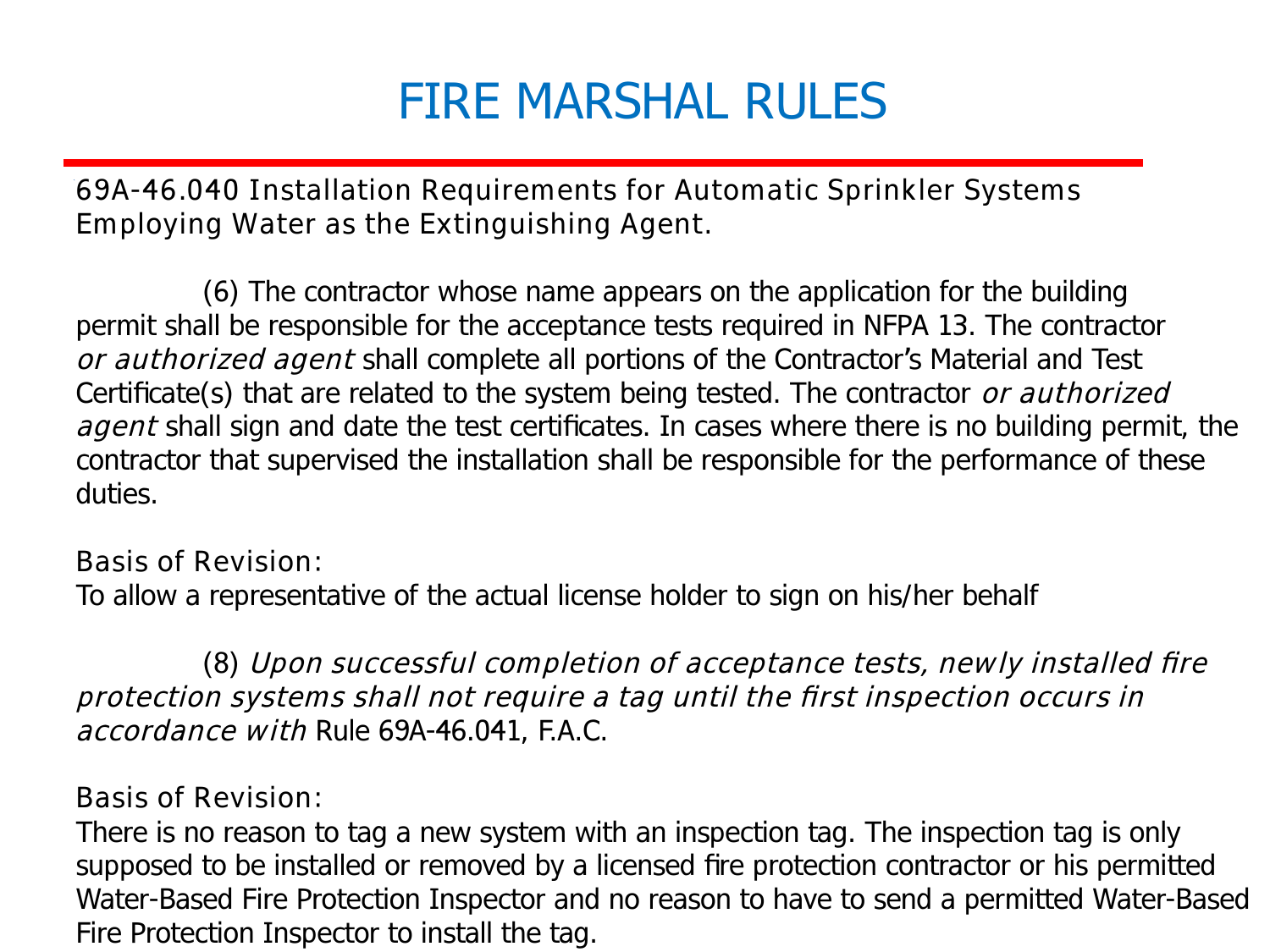

# FIRE MARSHAL RULES
69A-46.040 Installation Requirements for Automatic Sprinkler Systems
Employing Water as the Extinguishing Agent.

	(6) The contractor whose name appears on the application for the building
permit shall be responsible for the acceptance tests required in NFPA 13. The contractor
or authorized agent shall complete all portions of the Contractor’s Material and Test Certificate(s) that are related to the system being tested. The contractor or authorized agent shall sign and date the test certificates. In cases where there is no building permit, the contractor that supervised the installation shall be responsible for the performance of these duties.

Basis of Revision:
To allow a representative of the actual license holder to sign on his/her behalf

	(8) Upon successful completion of acceptance tests, newly installed fire protection systems shall not require a tag until the first inspection occurs in accordance with Rule 69A-46.041, F.A.C.

Basis of Revision:
There is no reason to tag a new system with an inspection tag. The inspection tag is only supposed to be installed or removed by a licensed fire protection contractor or his permitted Water-Based Fire Protection Inspector and no reason to have to send a permitted Water-Based Fire Protection Inspector to install the tag.